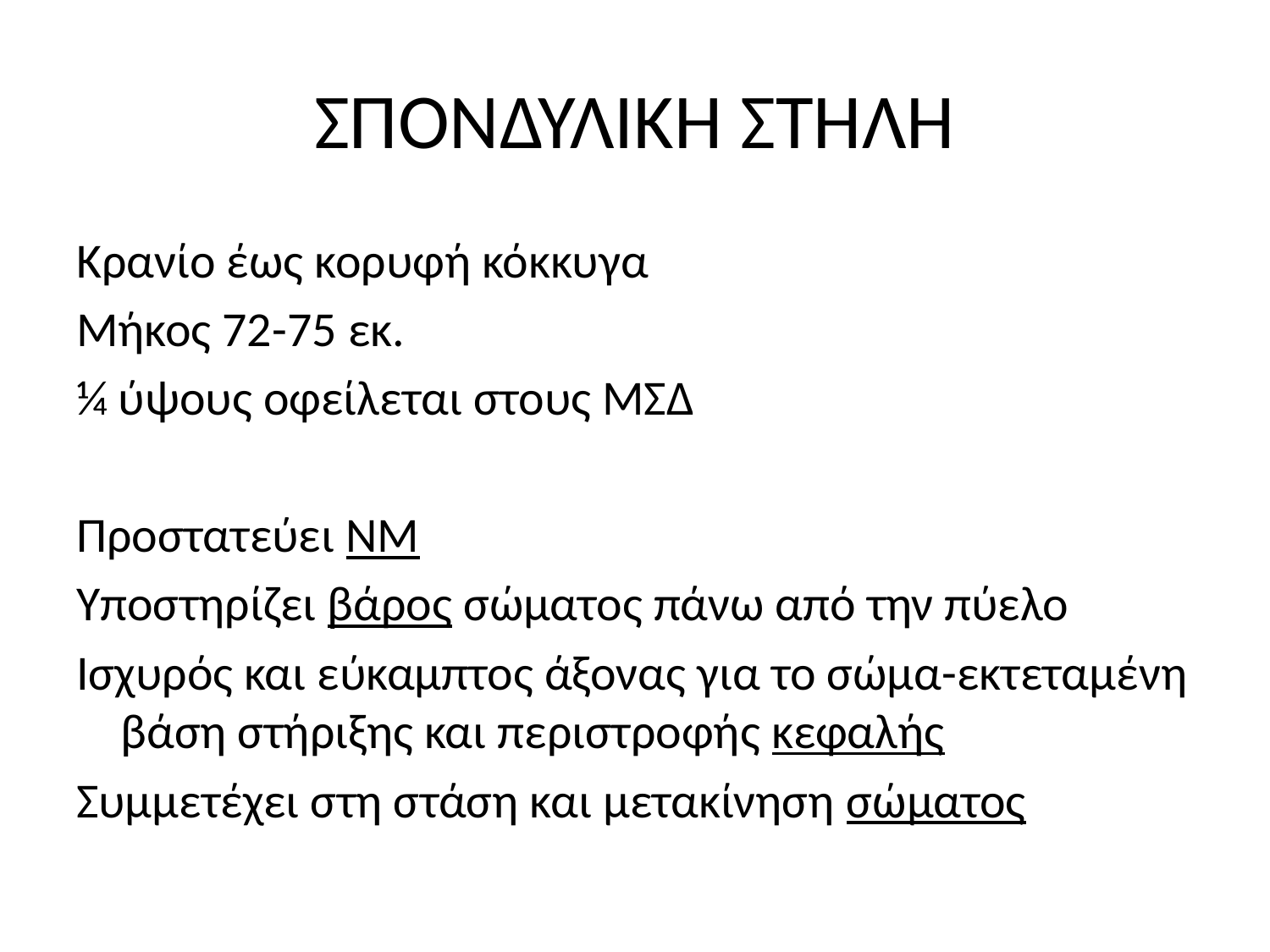

# ΣΠΟΝΔΥΛΙΚΗ ΣΤΗΛΗ
Κρανίο έως κορυφή κόκκυγα
Μήκος 72-75 εκ.
¼ ύψους οφείλεται στους ΜΣΔ

Προστατεύει ΝΜ
Υποστηρίζει βάρος σώματος πάνω από την πύελο
Ισχυρός και εύκαμπτος άξονας για το σώμα-εκτεταμένη βάση στήριξης και περιστροφής κεφαλής
Συμμετέχει στη στάση και μετακίνηση σώματος